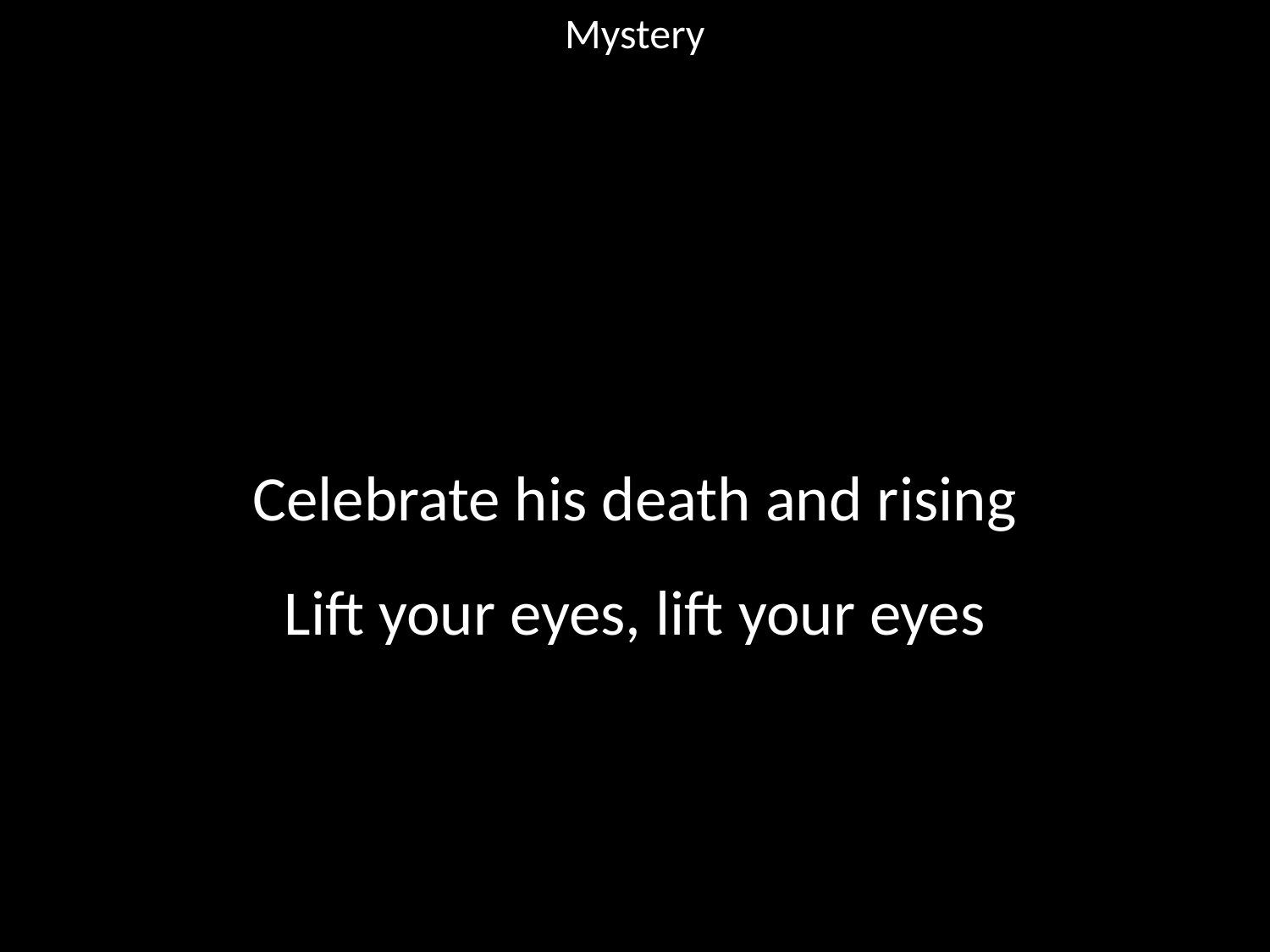

Mystery
#
Celebrate his death and rising
Lift your eyes, lift your eyes